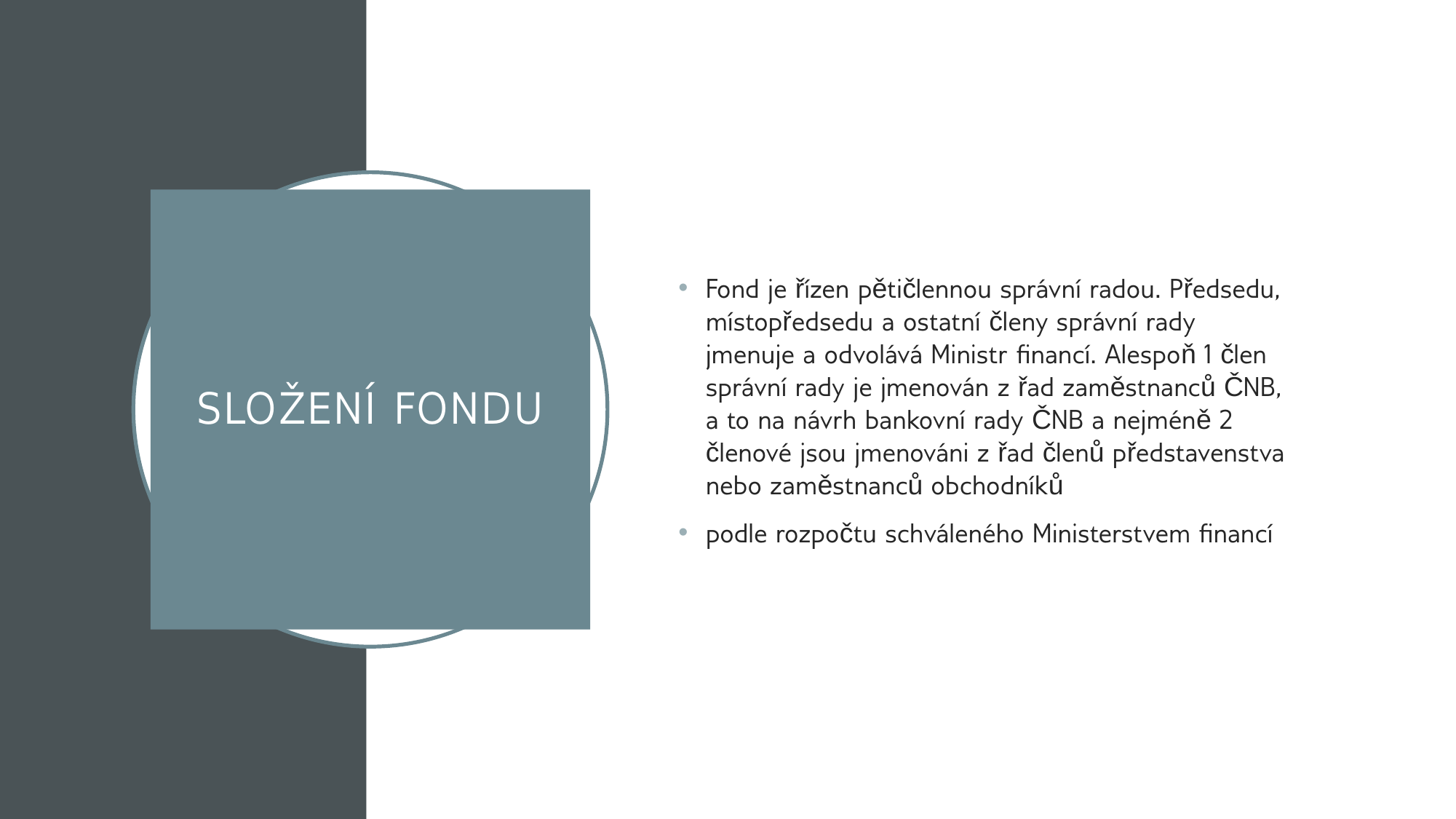

Fond je řízen pětičlennou správní radou. Předsedu, místopředsedu a ostatní členy správní rady jmenuje a odvolává Ministr financí. Alespoň 1 člen správní rady je jmenován z řad zaměstnanců ČNB, a to na návrh bankovní rady ČNB a nejméně 2 členové jsou jmenováni z řad členů představenstva nebo zaměstnanců obchodníků
podle rozpočtu schváleného Ministerstvem financí

# Složení fondu